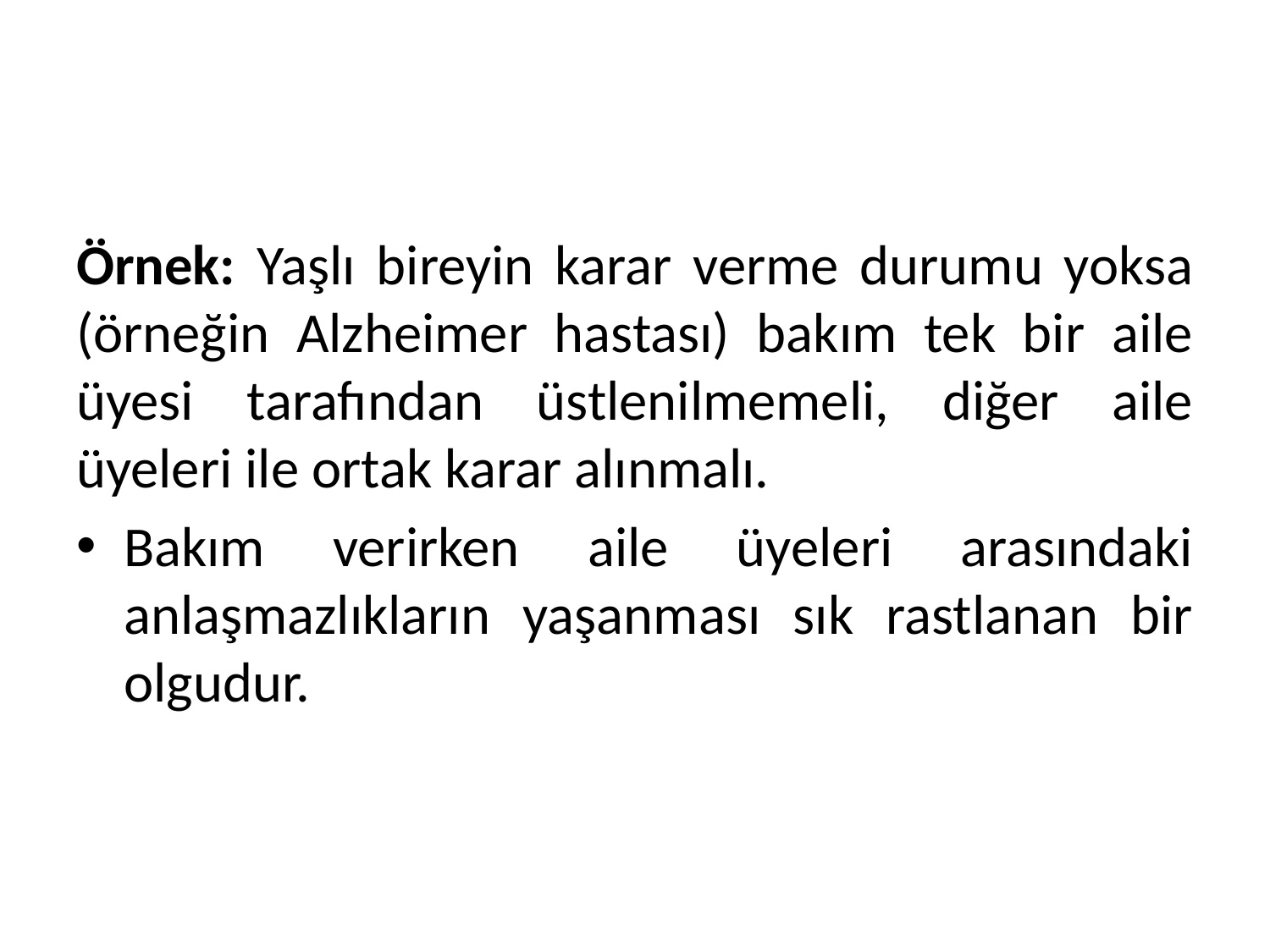

#
Örnek: Yaşlı bireyin karar verme durumu yoksa (örneğin Alzheimer hastası) bakım tek bir aile üyesi tarafından üstlenilmemeli, diğer aile üyeleri ile ortak karar alınmalı.
Bakım verirken aile üyeleri arasındaki anlaşmazlıkların yaşanması sık rastlanan bir olgudur.